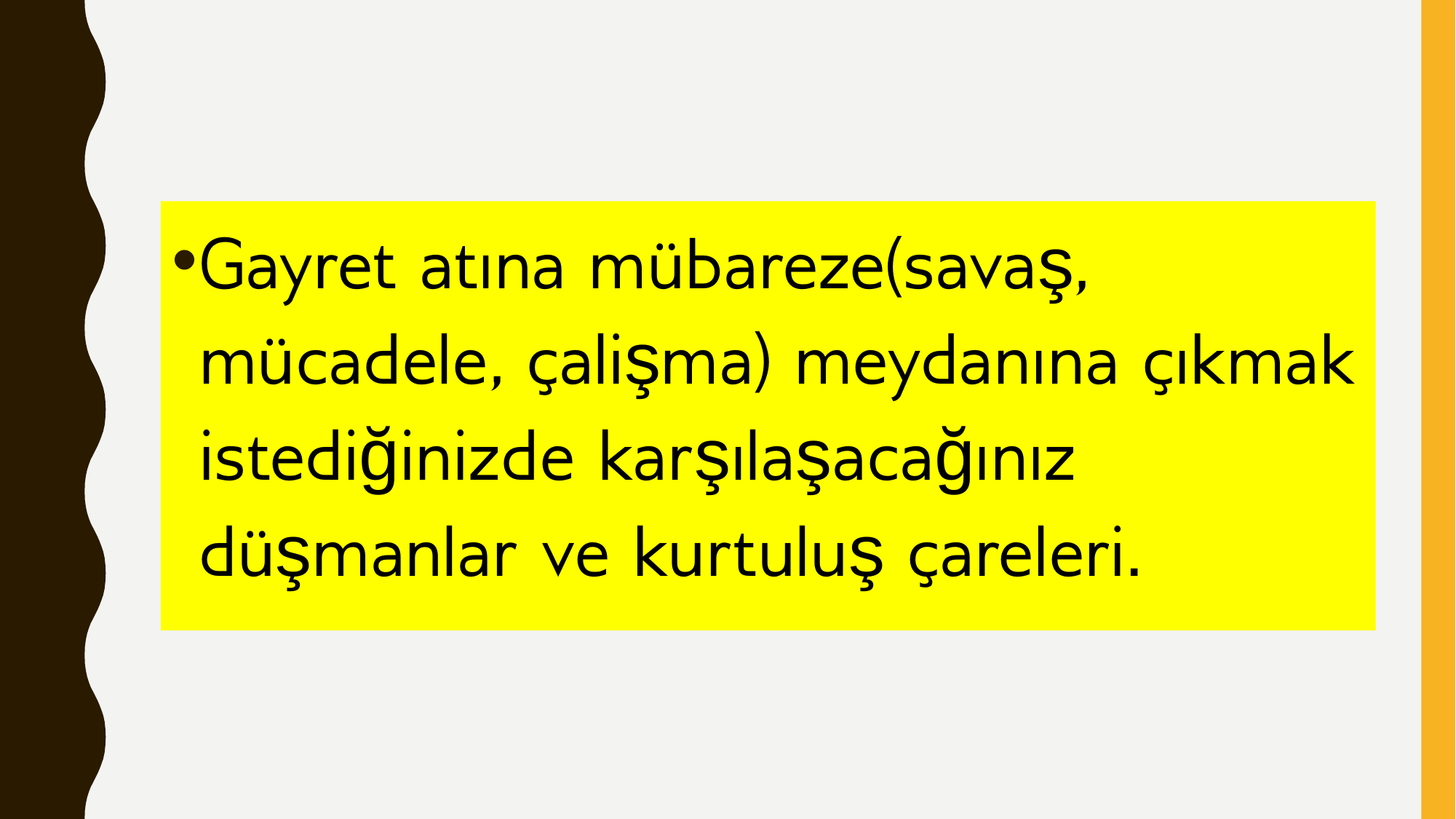

Gayret atına mübareze(savaş, mücadele, çalişma) meydanına çıkmak istediğinizde karşılaşacağınız düşmanlar ve kurtuluş çareleri.